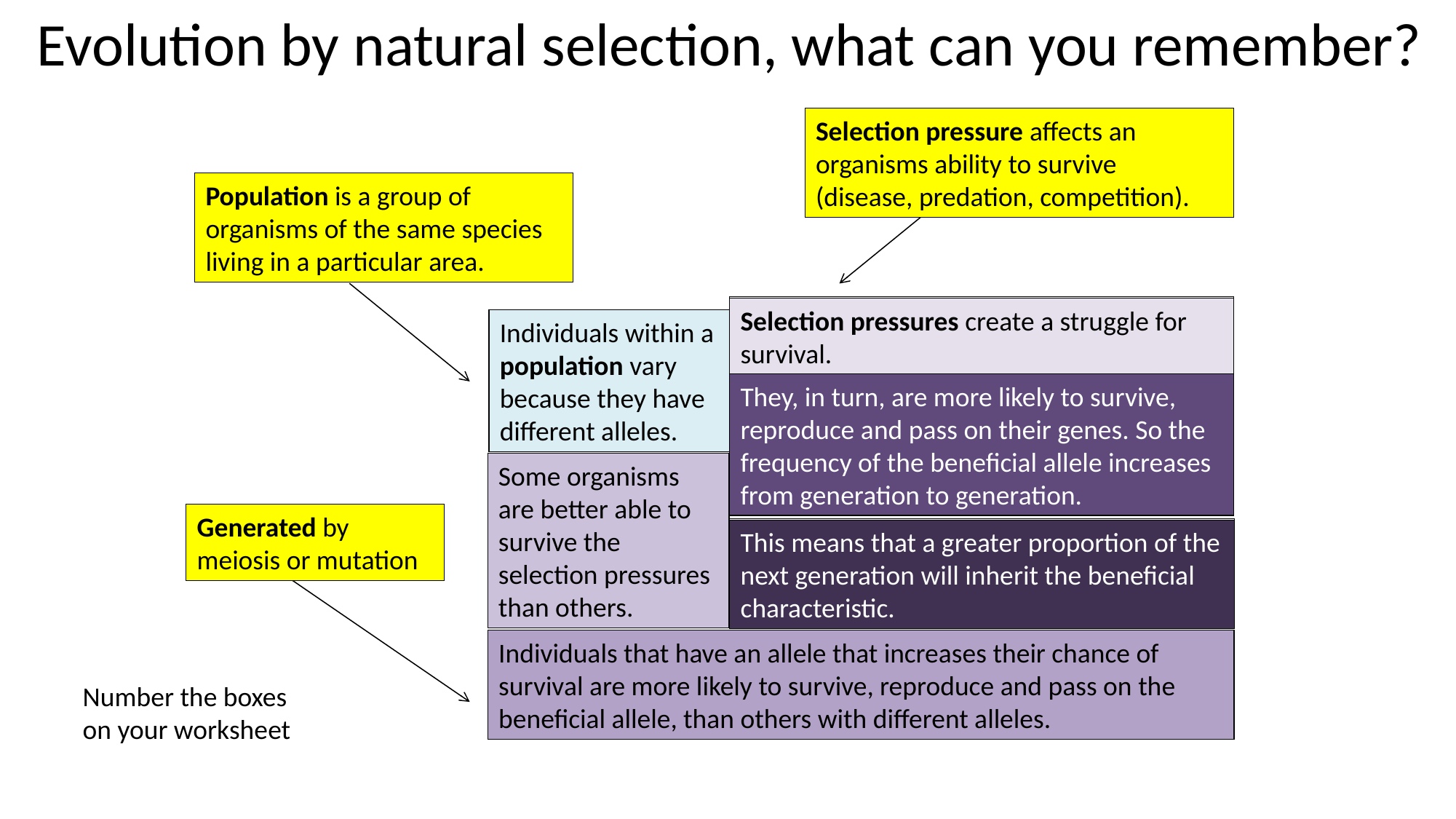

Evolution by natural selection, what can you remember?
Selection pressure affects an organisms ability to survive
(disease, predation, competition).
Population is a group of organisms of the same species living in a particular area.
Selection pressures create a struggle for survival.
Selection pressures create a struggle for survival.
Individuals within a population vary because they have different alleles.
Individuals within a population vary because they have different alleles.
They, in turn, are more likely to survive, reproduce and pass on their genes. So the frequency of the beneficial allele increases from generation to generation.
They, in turn, are more likely to survive, reproduce and pass on their genes. So the frequency of the beneficial allele increases from generation to generation.
Some organisms are better able to survive the selection pressures than others.
Some organisms are better able to survive the selection pressures than others.
Generated by meiosis or mutation
This means that a greater proportion of the next generation will inherit the beneficial characteristic.
This means that a greater proportion of the next generation will inherit the beneficial characteristic.
Individuals that have an allele that increases their chance of survival are more likely to survive, reproduce and pass on the beneficial allele, than others with different alleles.
Individuals that have an allele that increases their chance of survival are more likely to survive, reproduce and pass on the beneficial allele, than others with different alleles.
Number the boxes on your worksheet